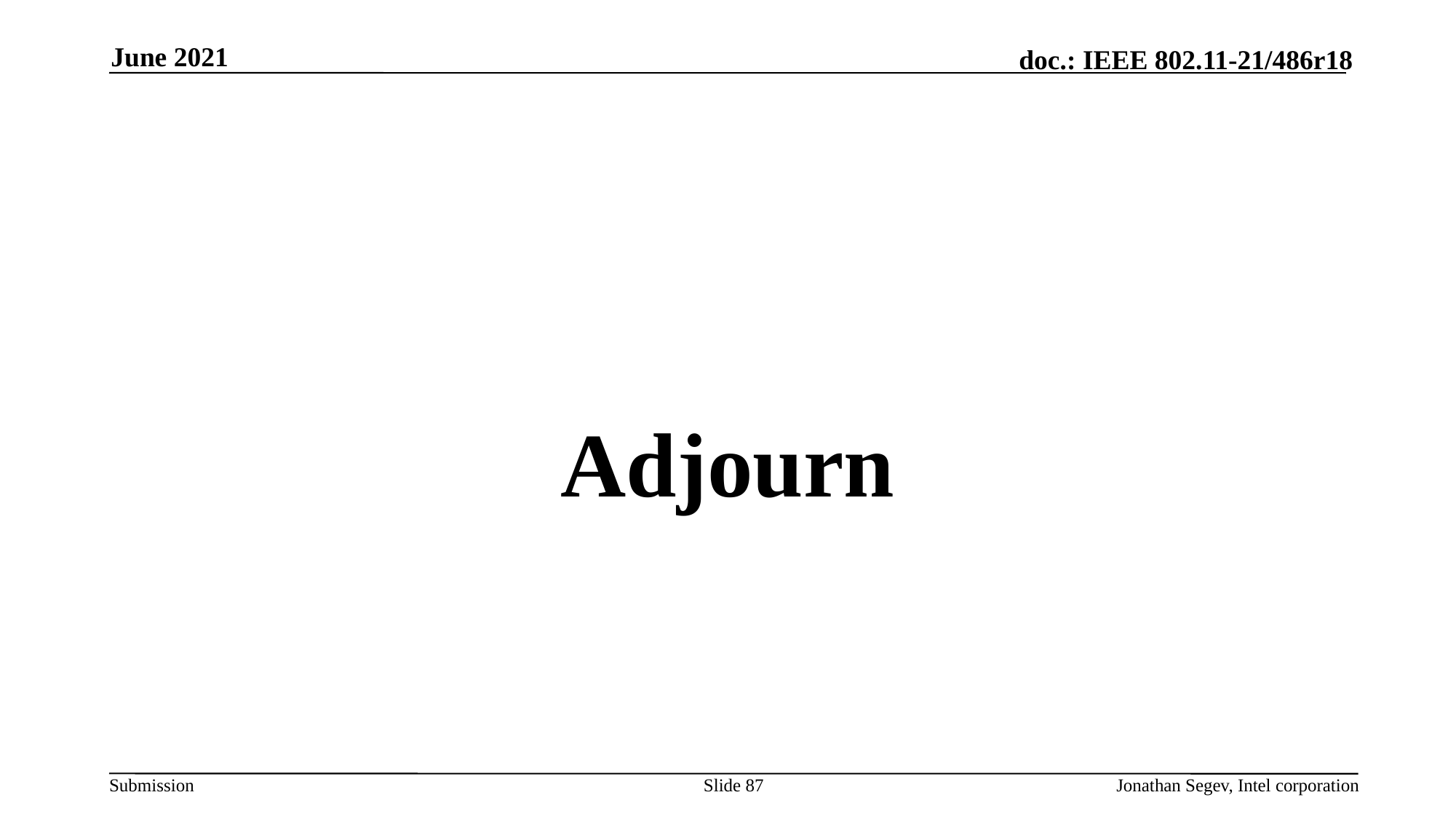

June 2021
#

Adjourn
Slide 87
Jonathan Segev, Intel corporation